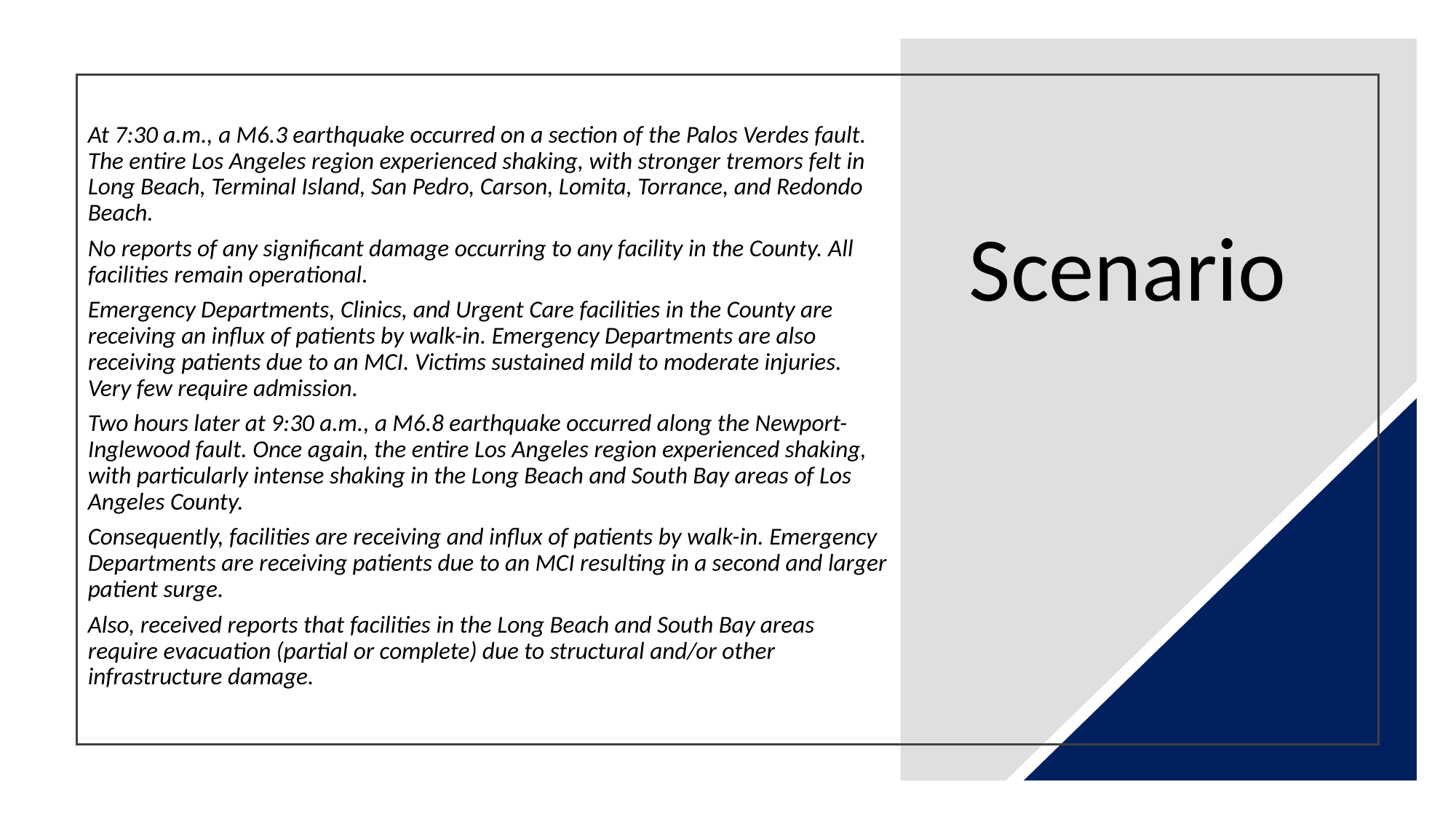

At 7:30 a.m., a M6.3 earthquake occurred on a section of the Palos Verdes fault. The entire Los Angeles region experienced shaking, with stronger tremors felt in Long Beach, Terminal Island, San Pedro, Carson, Lomita, Torrance, and Redondo Beach.
No reports of any significant damage occurring to any facility in the County. All facilities remain operational.
Emergency Departments, Clinics, and Urgent Care facilities in the County are receiving an influx of patients by walk-in. Emergency Departments are also receiving patients due to an MCI. Victims sustained mild to moderate injuries. Very few require admission.
Two hours later at 9:30 a.m., a M6.8 earthquake occurred along the Newport-Inglewood fault. Once again, the entire Los Angeles region experienced shaking, with particularly intense shaking in the Long Beach and South Bay areas of Los Angeles County.
Consequently, facilities are receiving and influx of patients by walk-in. Emergency Departments are receiving patients due to an MCI resulting in a second and larger patient surge.
Also, received reports that facilities in the Long Beach and South Bay areas require evacuation (partial or complete) due to structural and/or other infrastructure damage.
# Scenario